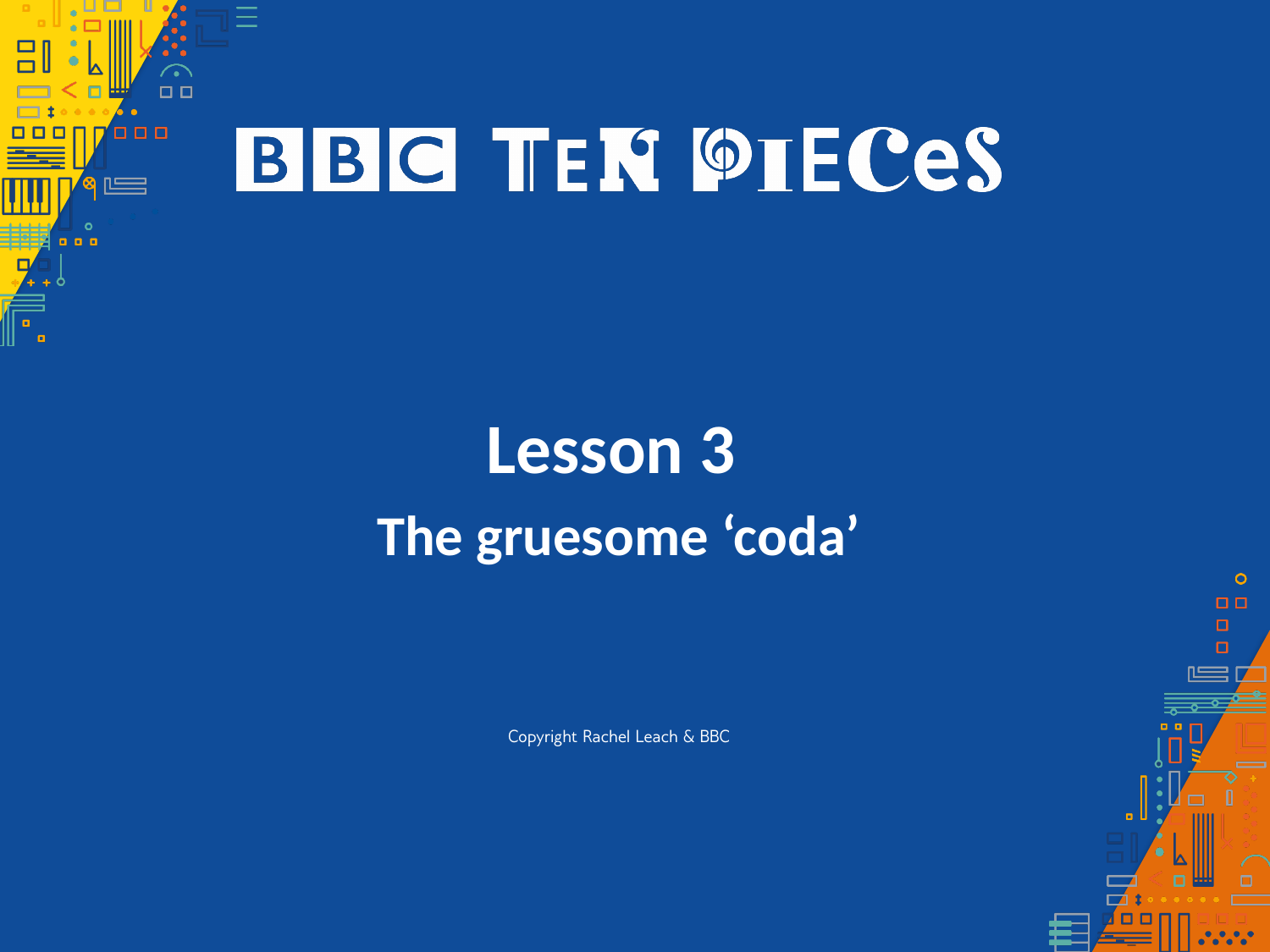

Lesson 3
The gruesome ‘coda’
Copyright Rachel Leach & BBC